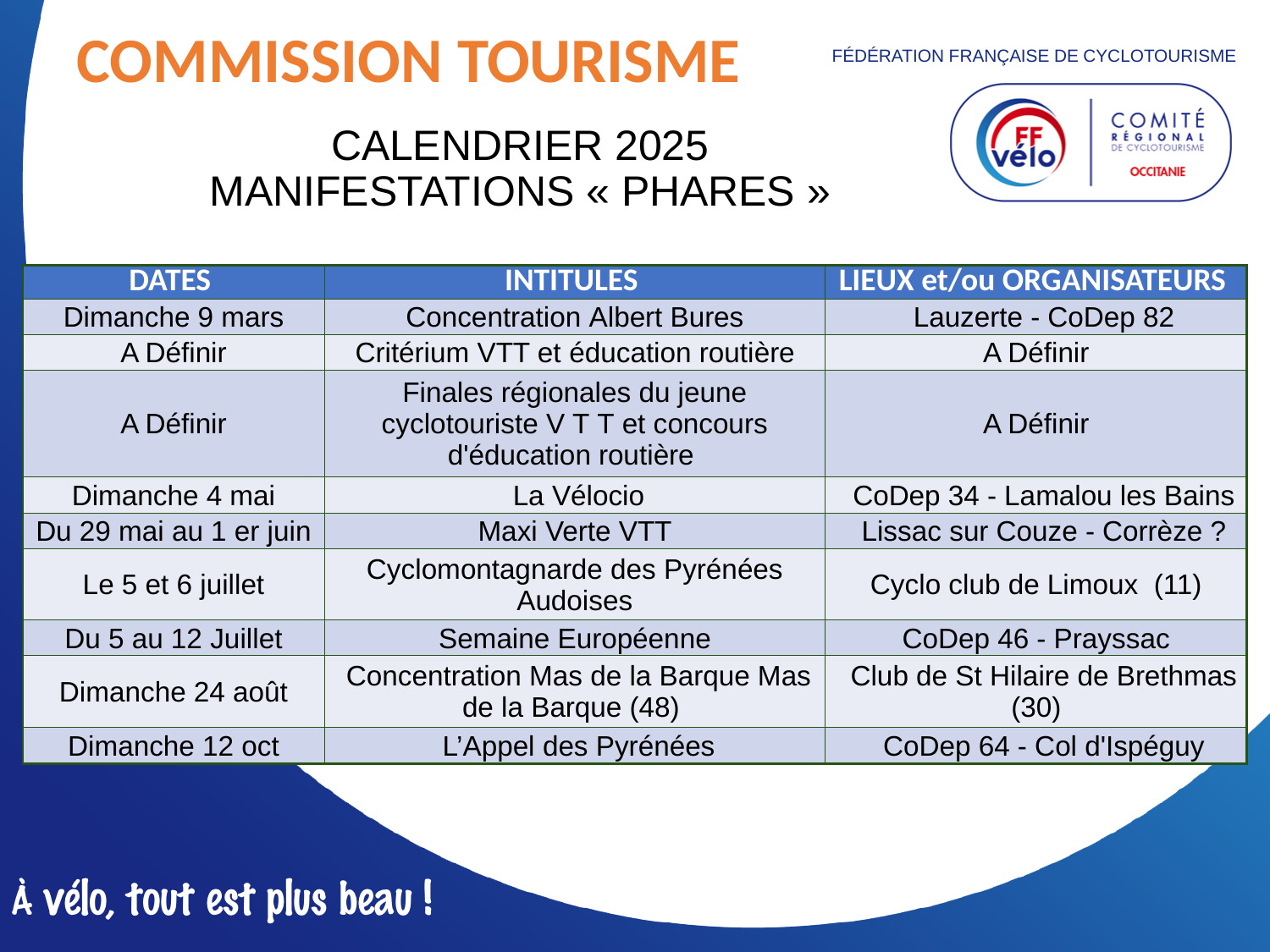

COMMISSION TOURISME
# CALENDRIER 2025 MANIFESTATIONS « PHARES »
| DATES | INTITULES | LIEUX et/ou ORGANISATEURS |
| --- | --- | --- |
| Dimanche 9 mars | Concentration Albert Bures | Lauzerte - CoDep 82 |
| A Définir | Critérium VTT et éducation routière | A Définir |
| A Définir | Finales régionales du jeune cyclotouriste V T T et concours d'éducation routière | A Définir |
| Dimanche 4 mai | La Vélocio | CoDep 34 - Lamalou les Bains |
| Du 29 mai au 1 er juin | Maxi Verte VTT | Lissac sur Couze - Corrèze ? |
| Le 5 et 6 juillet | Cyclomontagnarde des Pyrénées Audoises | Cyclo club de Limoux (11) |
| Du 5 au 12 Juillet | Semaine Européenne | CoDep 46 - Prayssac |
| Dimanche 24 août | Concentration Mas de la Barque Mas de la Barque (48) | Club de St Hilaire de Brethmas (30) |
| Dimanche 12 oct | L’Appel des Pyrénées | CoDep 64 - Col d'Ispéguy |